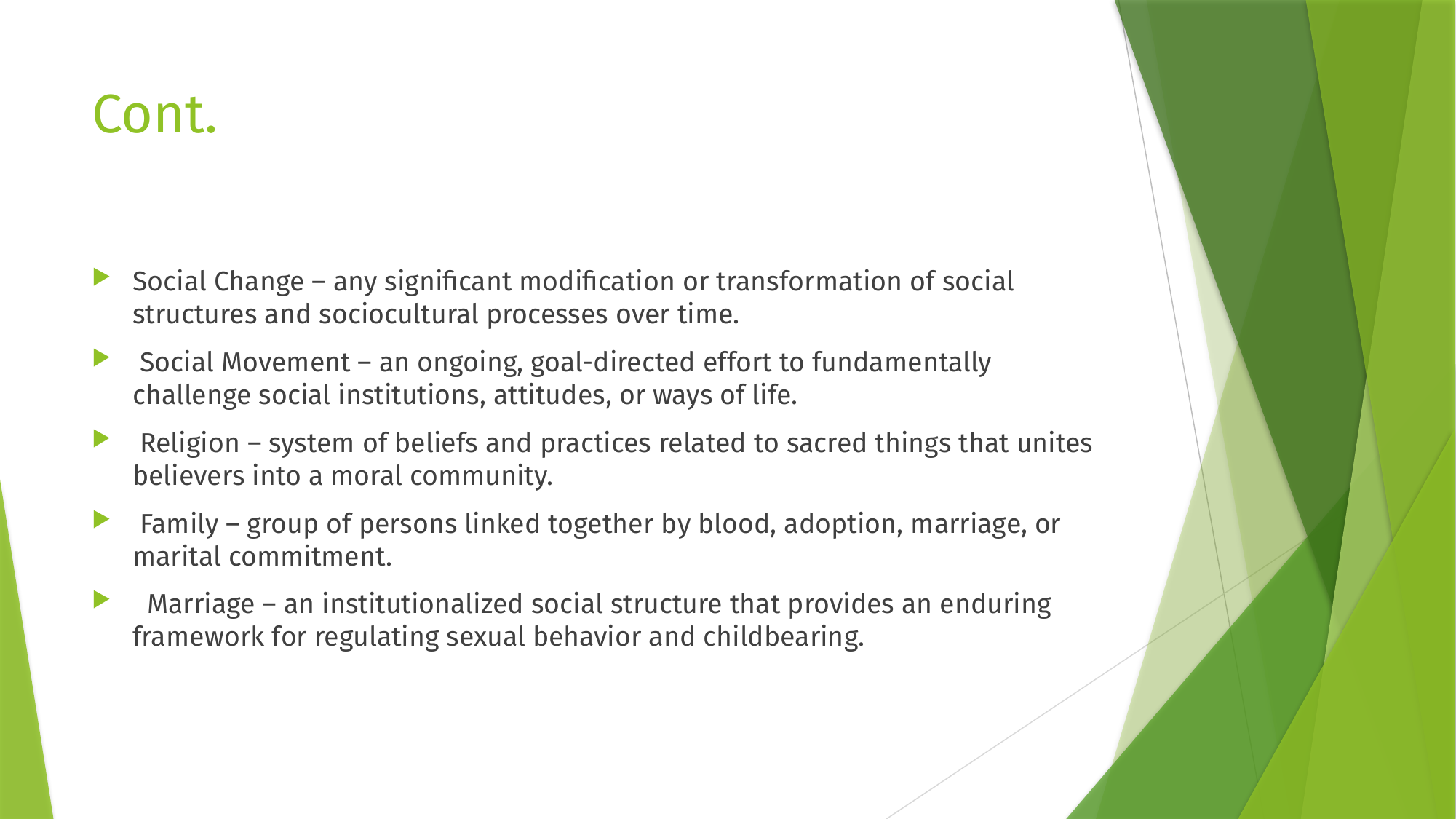

# Cont.
Social Change – any significant modification or transformation of social structures and sociocultural processes over time.
 Social Movement – an ongoing, goal-directed effort to fundamentally challenge social institutions, attitudes, or ways of life.
 Religion – system of beliefs and practices related to sacred things that unites believers into a moral community.
 Family – group of persons linked together by blood, adoption, marriage, or marital commitment.
  Marriage – an institutionalized social structure that provides an enduring framework for regulating sexual behavior and childbearing.